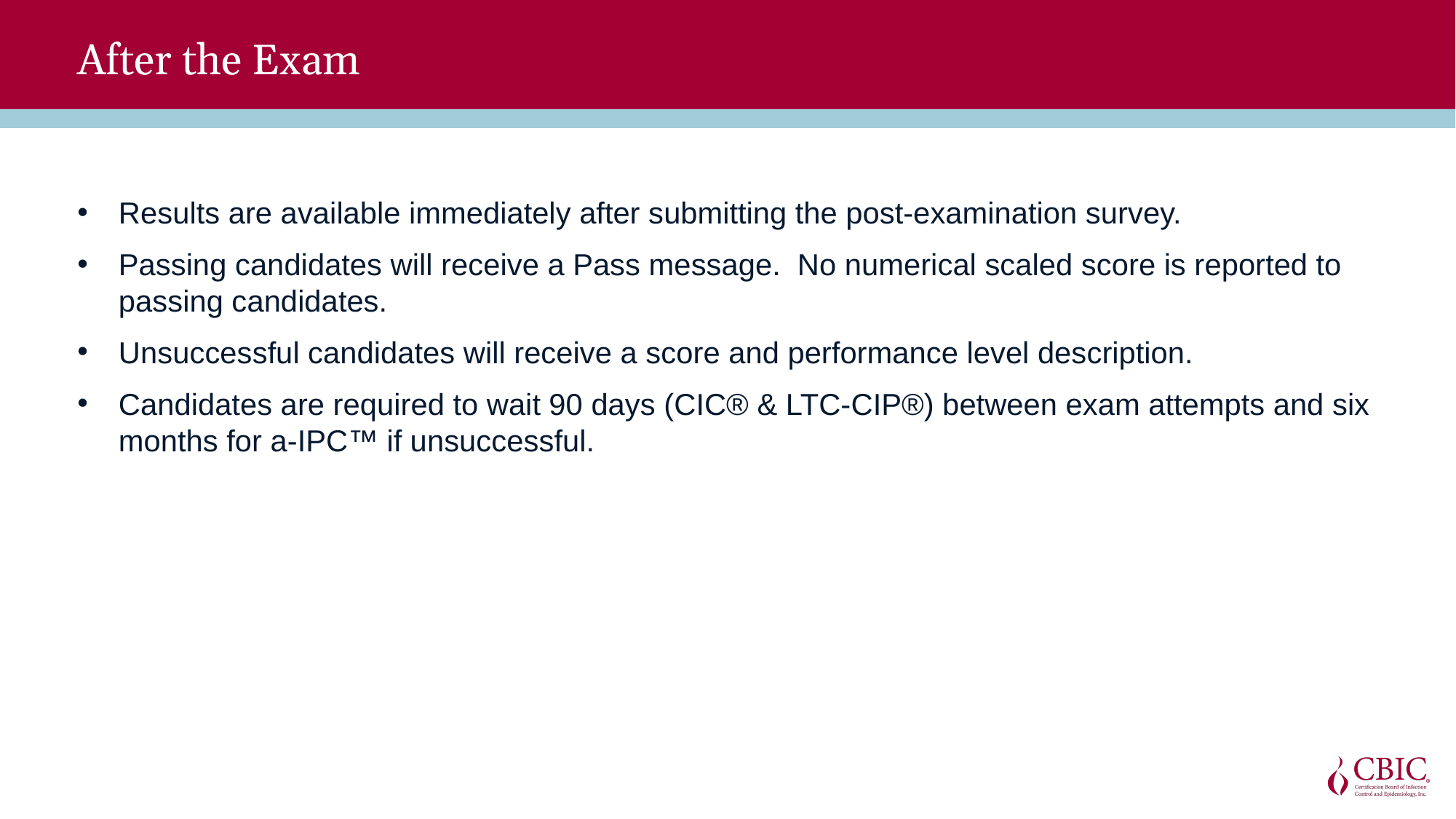

# After the Exam
Results are available immediately after submitting the post-examination survey.
Passing candidates will receive a Pass message.  No numerical scaled score is reported to passing candidates.
Unsuccessful candidates will receive a score and performance level description.
Candidates are required to wait 90 days (CIC® & LTC-CIP®) between exam attempts and six months for a-IPC™ if unsuccessful.